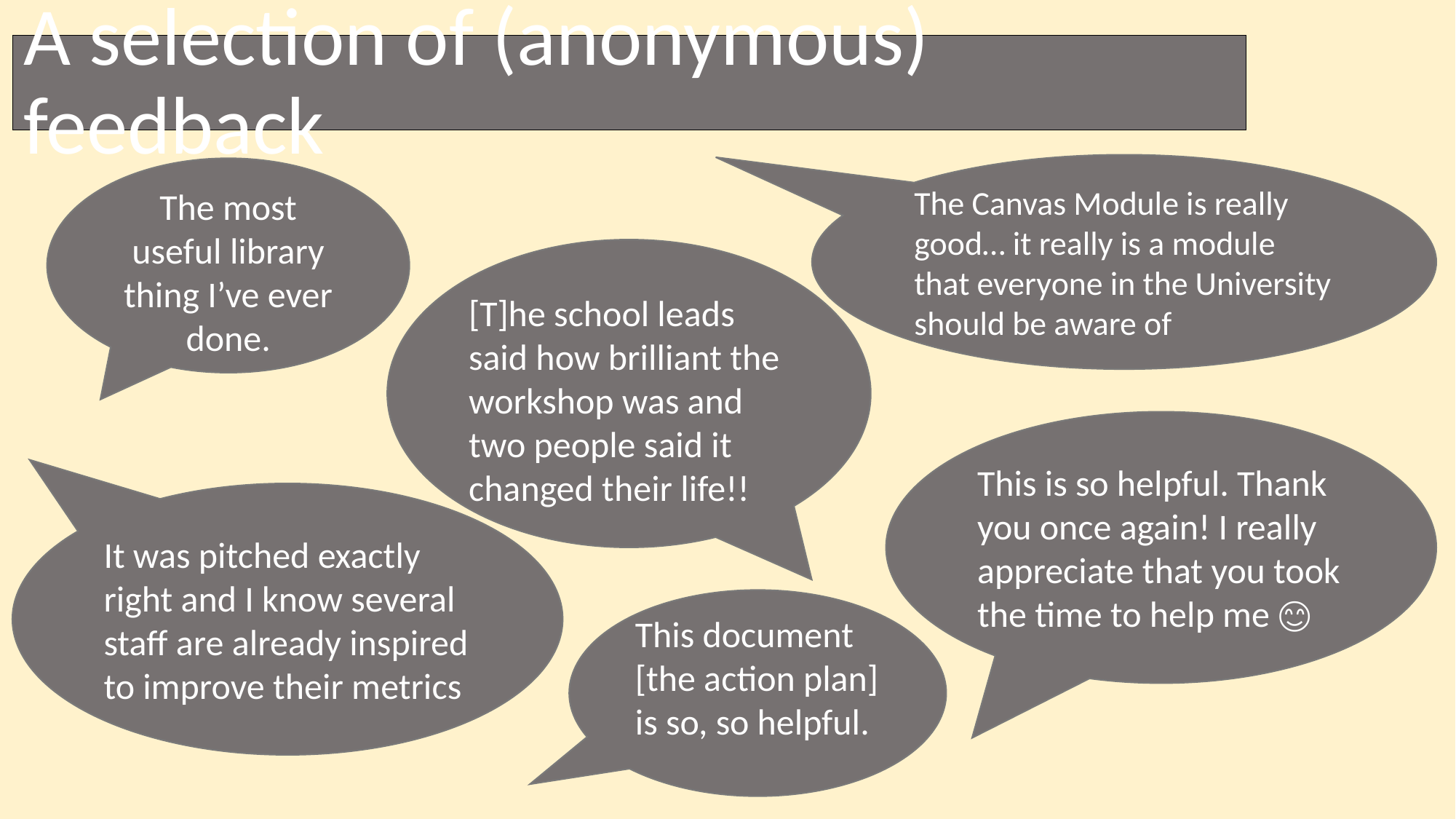

# A selection of (anonymous) feedback
The Canvas Module is really good… it really is a module that everyone in the University should be aware of

The most useful library thing I’ve ever done.

[T]he school leads said how brilliant the workshop was and two people said it changed their life!!

This is so helpful. Thank you once again! I really appreciate that you took the time to help me 😊
It was pitched exactly right and I know several staff are already inspired to improve their metrics
This document [the action plan] is so, so helpful.